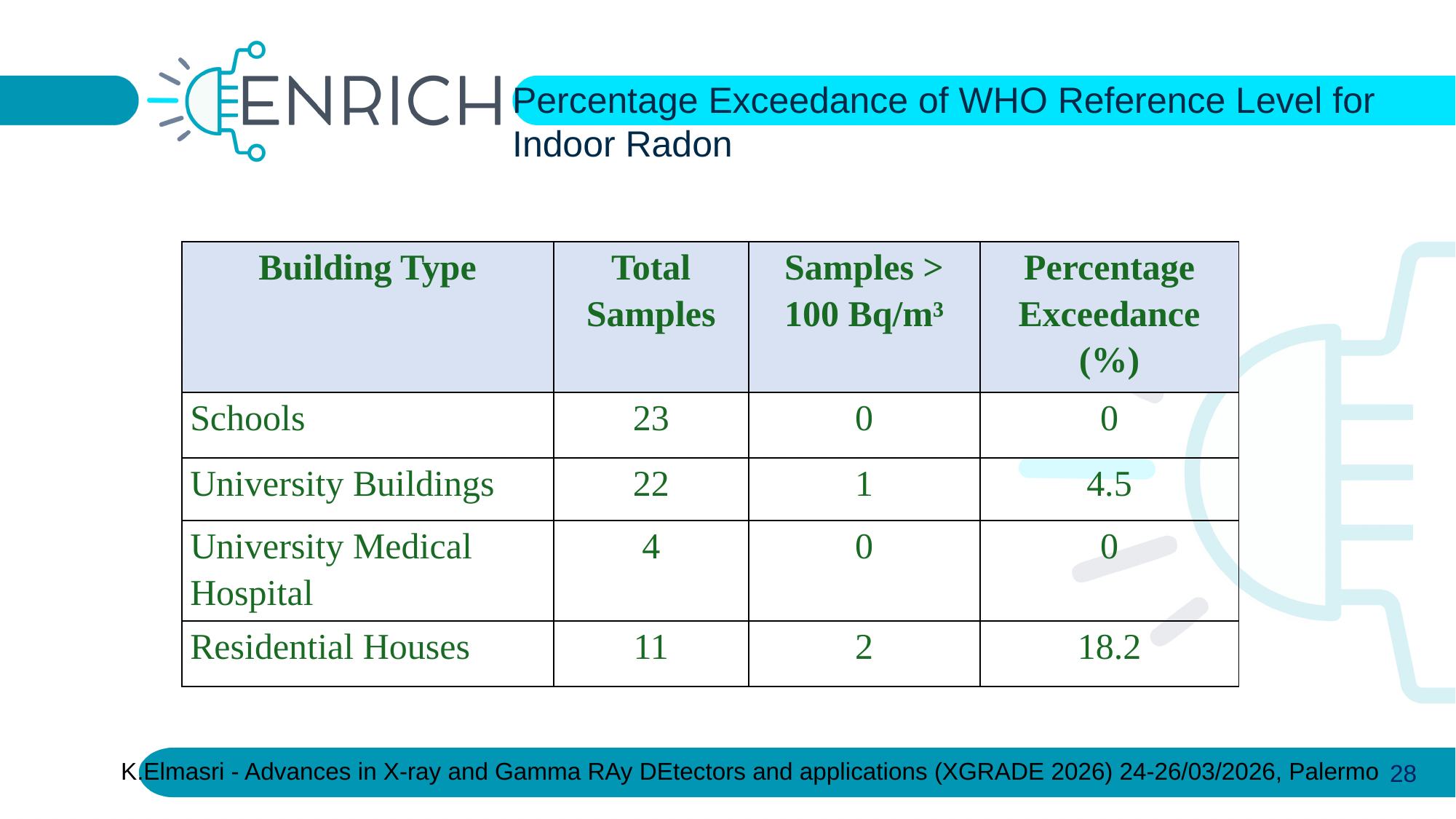

Percentage Exceedance of WHO Reference Level for Indoor Radon
| Building Type | Total Samples | Samples > 100 Bq/m³ | Percentage Exceedance (%) |
| --- | --- | --- | --- |
| Schools | 23 | 0 | 0 |
| University Buildings | 22 | 1 | 4.5 |
| University Medical Hospital | 4 | 0 | 0 |
| Residential Houses | 11 | 2 | 18.2 |
K.Elmasri - Advances in X-ray and Gamma RAy DEtectors and applications (XGRADE 2026) 24-26/03/2026, Palermo
28